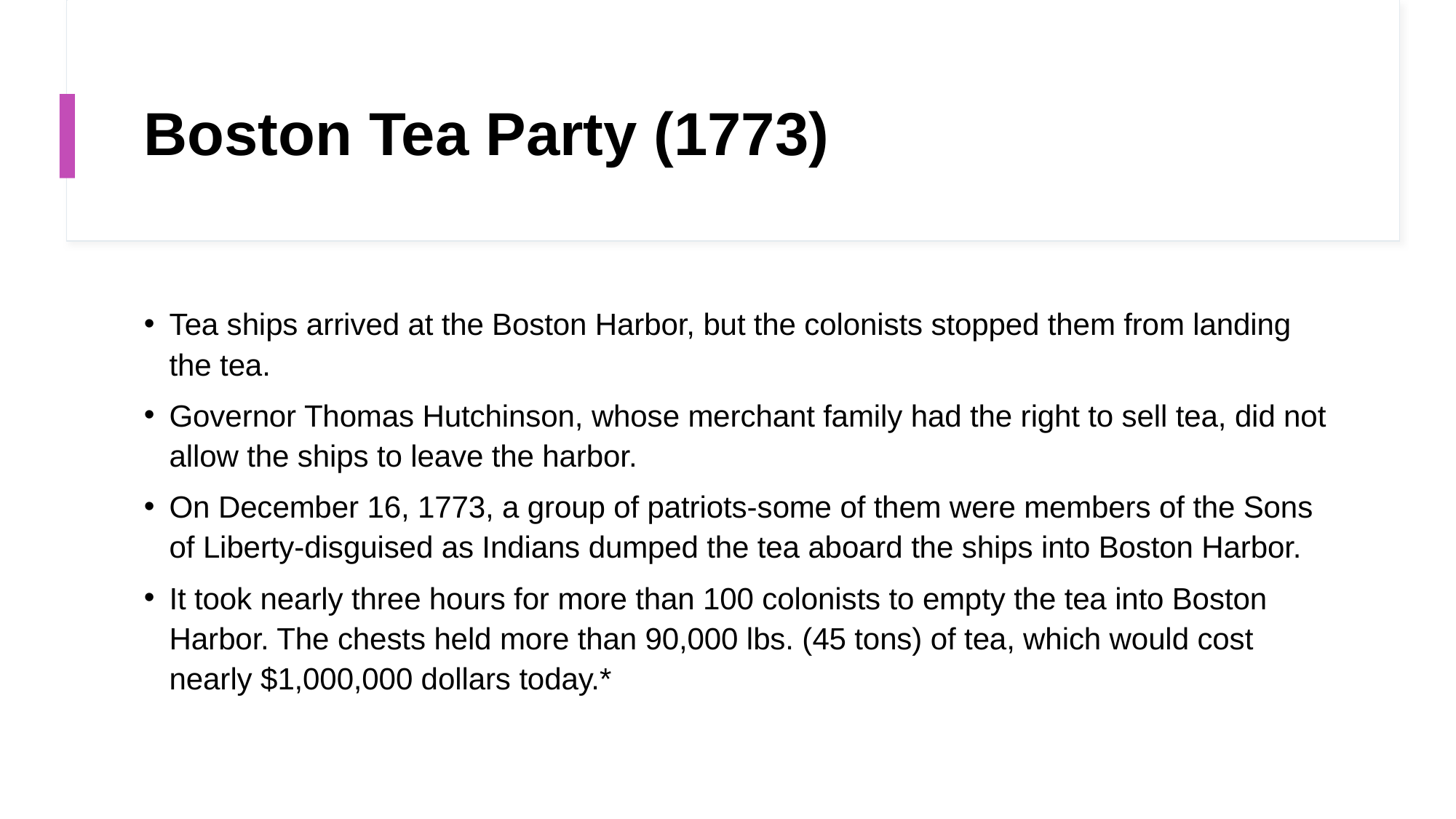

# Boston Tea Party (1773)
Tea ships arrived at the Boston Harbor, but the colonists stopped them from landing the tea.
Governor Thomas Hutchinson, whose merchant family had the right to sell tea, did not allow the ships to leave the harbor.
On December 16, 1773, a group of patriots-some of them were members of the Sons of Liberty-disguised as Indians dumped the tea aboard the ships into Boston Harbor.
It took nearly three hours for more than 100 colonists to empty the tea into Boston Harbor. The chests held more than 90,000 lbs. (45 tons) of tea, which would cost nearly $1,000,000 dollars today.*